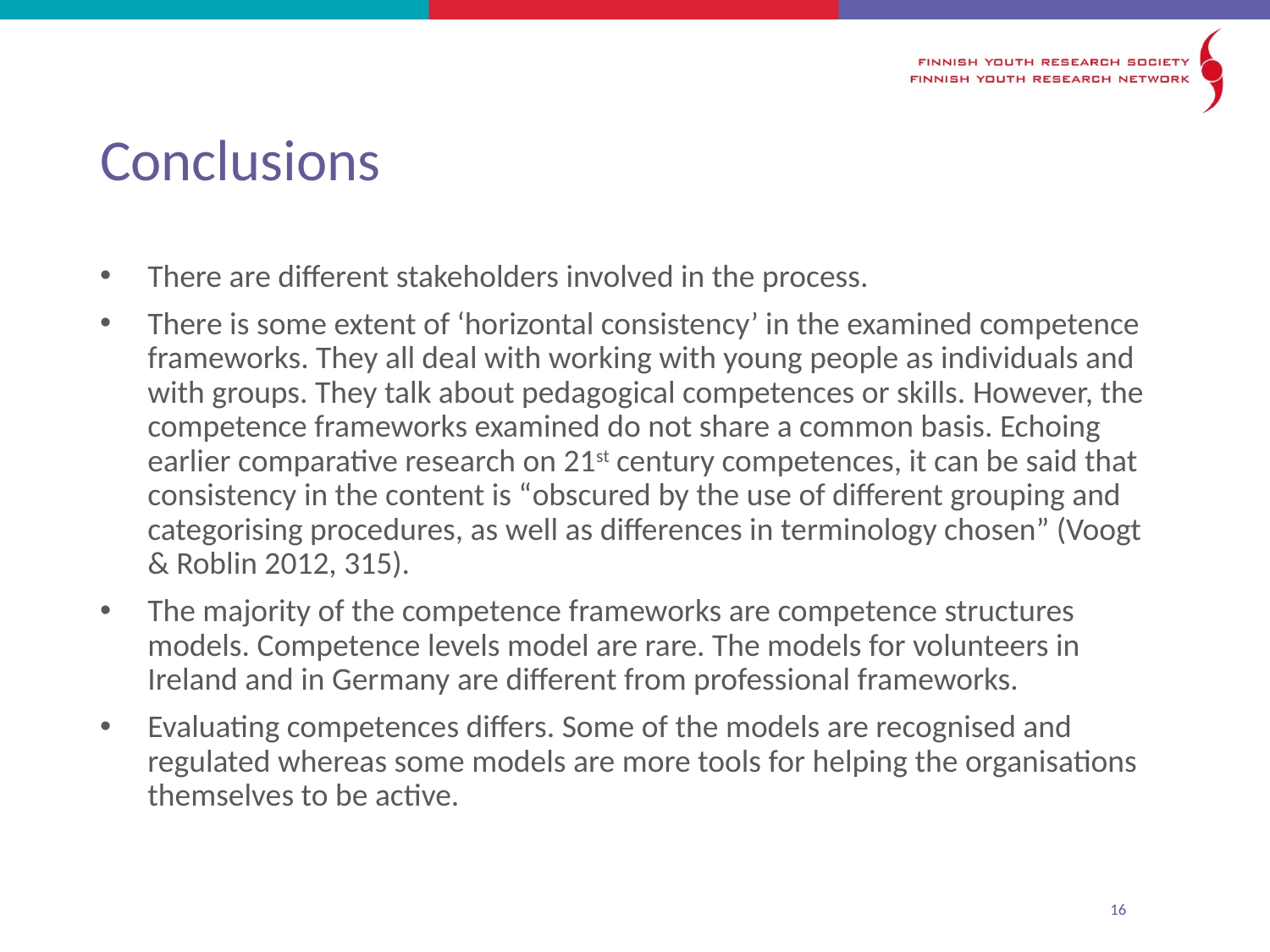

# Conclusions
There are different stakeholders involved in the process.
There is some extent of ‘horizontal consistency’ in the examined competence frameworks. They all deal with working with young people as individuals and with groups. They talk about pedagogical competences or skills. However, the competence frameworks examined do not share a common basis. Echoing earlier comparative research on 21st century competences, it can be said that consistency in the content is “obscured by the use of different grouping and categorising procedures, as well as differences in terminology chosen” (Voogt & Roblin 2012, 315).
The majority of the competence frameworks are competence structures models. Competence levels model are rare. The models for volunteers in Ireland and in Germany are different from professional frameworks.
Evaluating competences differs. Some of the models are recognised and regulated whereas some models are more tools for helping the organisations themselves to be active.